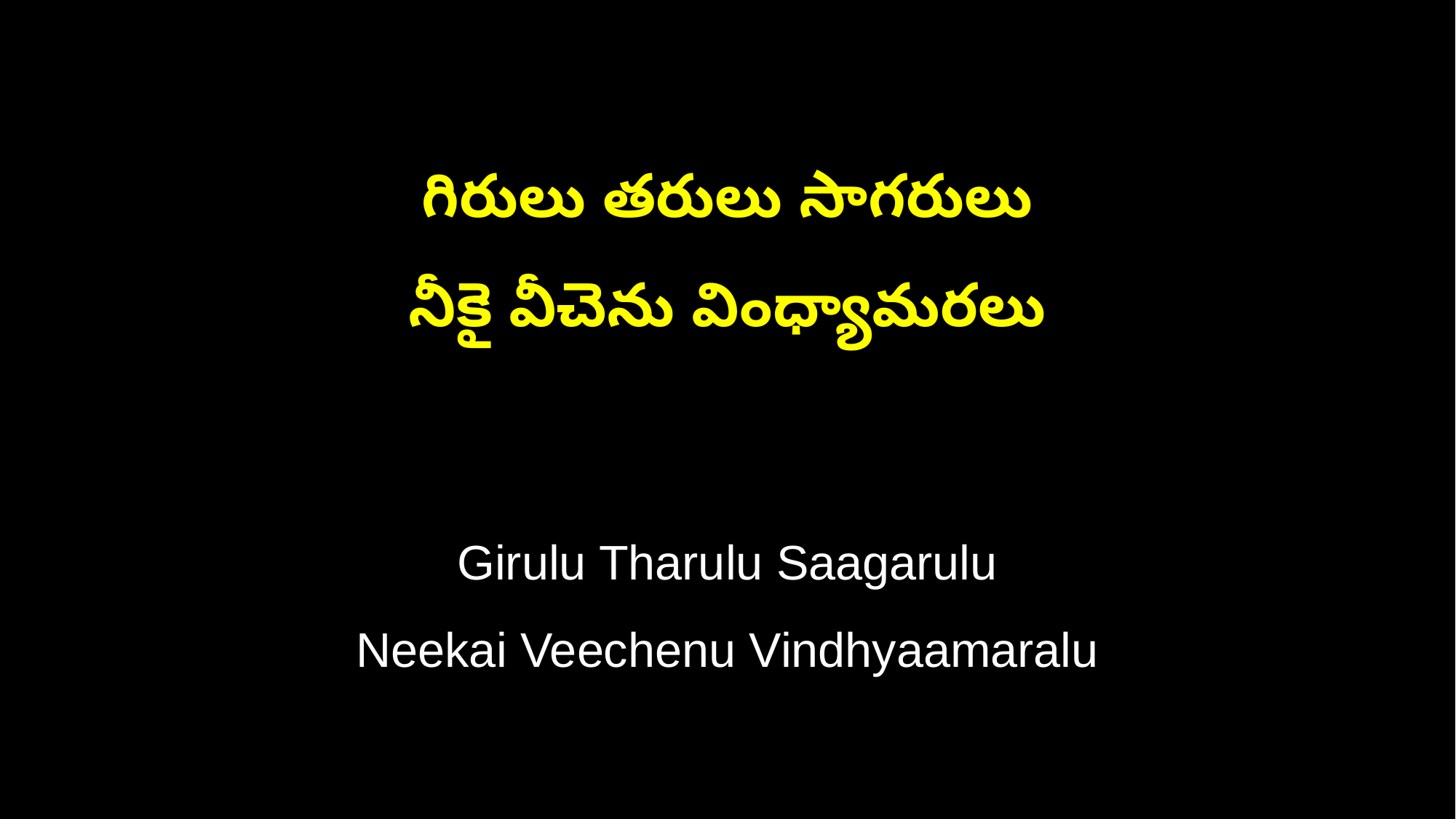

గిరులు తరులు సాగరులు
నీకై వీచెను వింధ్యామరలు
Girulu Tharulu Saagarulu
Neekai Veechenu Vindhyaamaralu